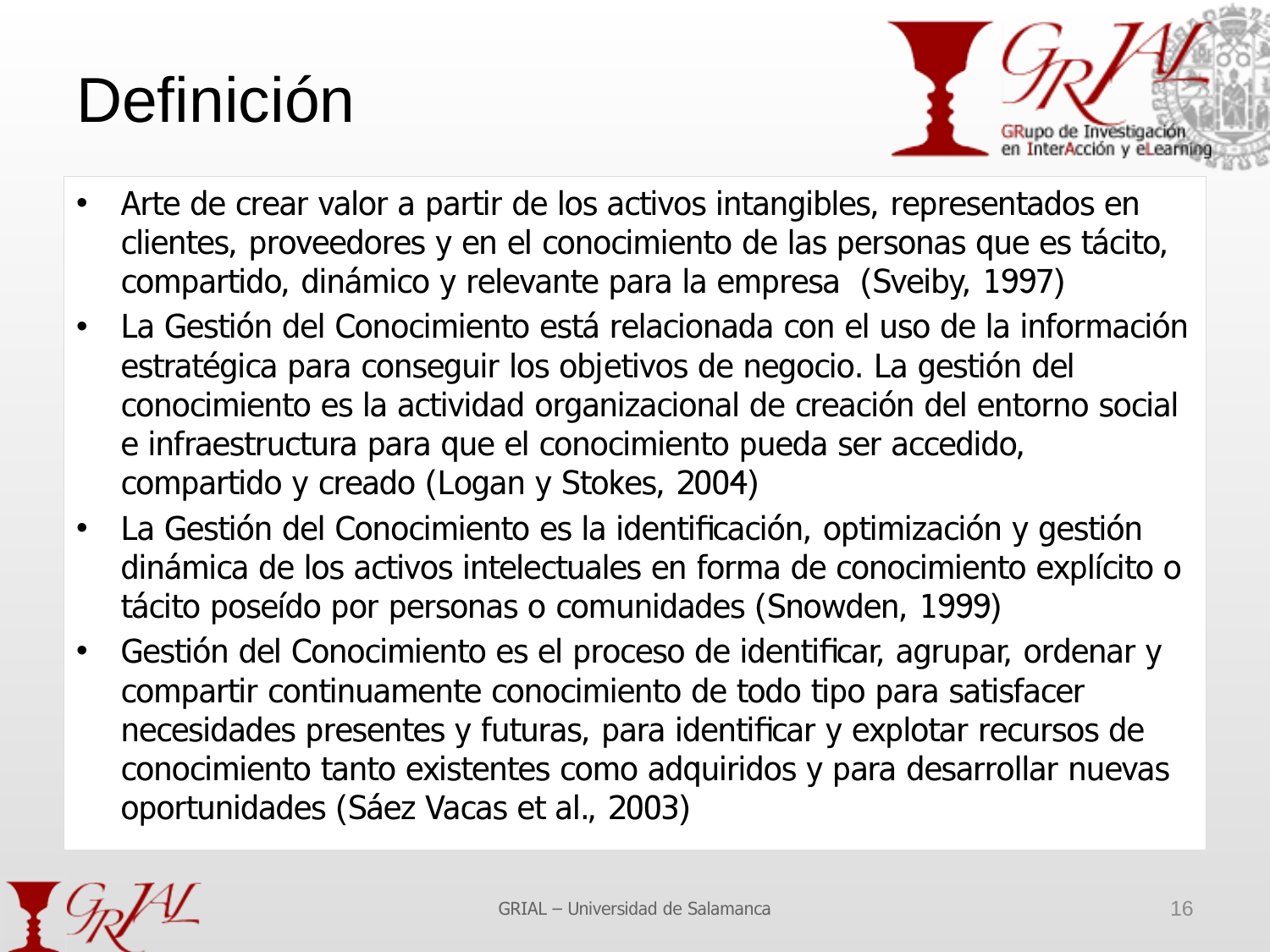

# Definición
Arte de crear valor a partir de los activos intangibles, representados en clientes, proveedores y en el conocimiento de las personas que es tácito, compartido, dinámico y relevante para la empresa  (Sveiby, 1997)
La Gestión del Conocimiento está relacionada con el uso de la información estratégica para conseguir los objetivos de negocio. La gestión del conocimiento es la actividad organizacional de creación del entorno social e infraestructura para que el conocimiento pueda ser accedido, compartido y creado (Logan y Stokes, 2004)
La Gestión del Conocimiento es la identificación, optimización y gestión dinámica de los activos intelectuales en forma de conocimiento explícito o tácito poseído por personas o comunidades (Snowden, 1999)
Gestión del Conocimiento es el proceso de identificar, agrupar, ordenar y compartir continuamente conocimiento de todo tipo para satisfacer necesidades presentes y futuras, para identificar y explotar recursos de conocimiento tanto existentes como adquiridos y para desarrollar nuevas oportunidades (Sáez Vacas et al., 2003)

GRIAL – Universidad de Salamanca
16